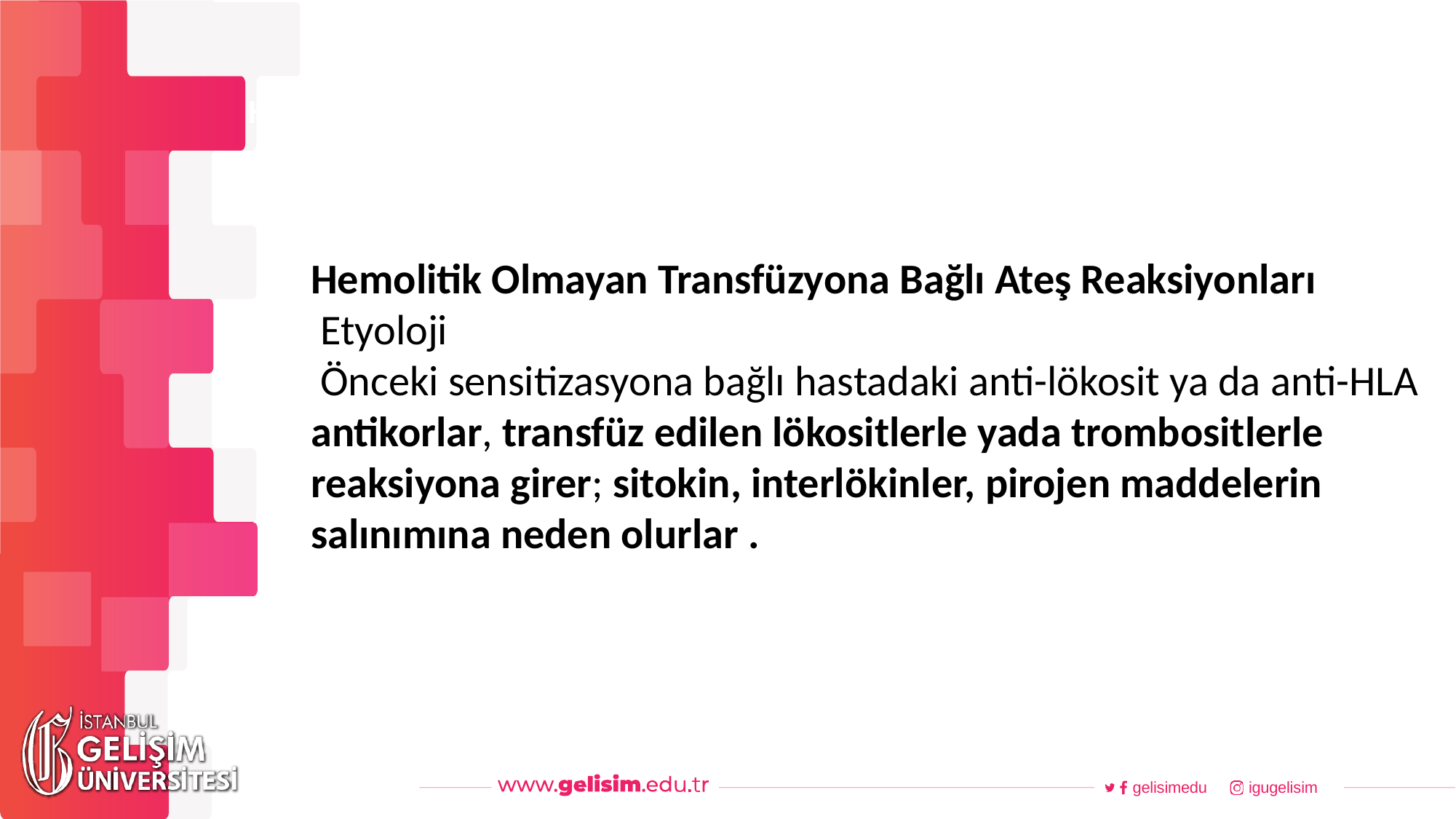

#
Haftalık Akış
Hemolitik Olmayan Transfüzyona Bağlı Ateş Reaksiyonları
 Etyoloji
 Önceki sensitizasyona bağlı hastadaki anti-lökosit ya da anti-HLA antikorlar, transfüz edilen lökositlerle yada trombositlerle  reaksiyona girer; sitokin, interlökinler, pirojen maddelerin salınımına neden olurlar .

gelisimedu
igugelisim